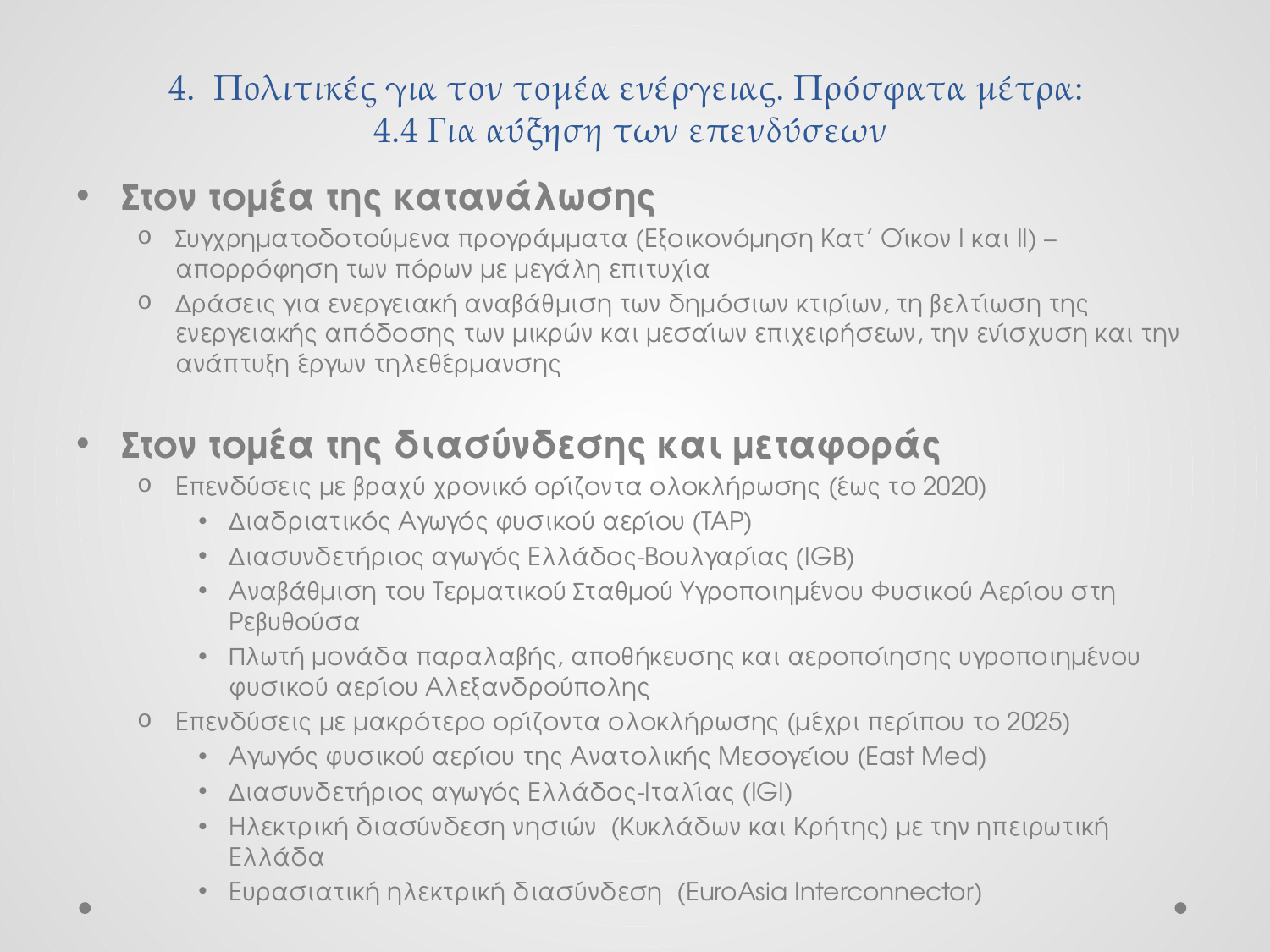

# 4.  Πολιτικές για τον τομέα ενέργειας. Πρόσφατα μέτρα: 4.4 Για αύξηση των επενδύσεων
Στον τομέα της κατανάλωσης
Συγχρηματοδοτούμενα προγράμματα (Εξοικονόμηση Κατ’ Οίκον Ι και ΙΙ) – απορρόφηση των πόρων με μεγάλη επιτυχία
Δράσεις για ενεργειακή αναβάθμιση των δημόσιων κτιρίων, τη βελτίωση της ενεργειακής απόδοσης των μικρών και μεσαίων επιχειρήσεων, την ενίσχυση και την ανάπτυξη έργων τηλεθέρμανσης

Στον τομέα της διασύνδεσης και μεταφοράς
Επενδύσεις με βραχύ χρονικό ορίζοντα ολοκλήρωσης (έως το 2020)
Διαδριατικός Αγωγός φυσικού αερίου (TAP)
Διασυνδετήριος αγωγός Ελλάδος-Βουλγαρίας (IGB)
Αναβάθμιση του Τερματικού Σταθμού Υγροποιημένου Φυσικού Αερίου στη Ρεβυθούσα
Πλωτή μονάδα παραλαβής, αποθήκευσης και αεροποίησης υγροποιημένου φυσικού αερίου Αλεξανδρούπολης
Επενδύσεις με μακρότερο ορίζοντα ολοκλήρωσης (μέχρι περίπου το 2025)
Αγωγός φυσικού αερίου της Ανατολικής Μεσογείου (East Med)
Διασυνδετήριος αγωγός Ελλάδος-Ιταλίας (IGI)
Ηλεκτρική διασύνδεση νησιών  (Κυκλάδων και Κρήτης) με την ηπειρωτική Ελλάδα
Ευρασιατική ηλεκτρική διασύνδεση  (EuroAsia Interconnector)